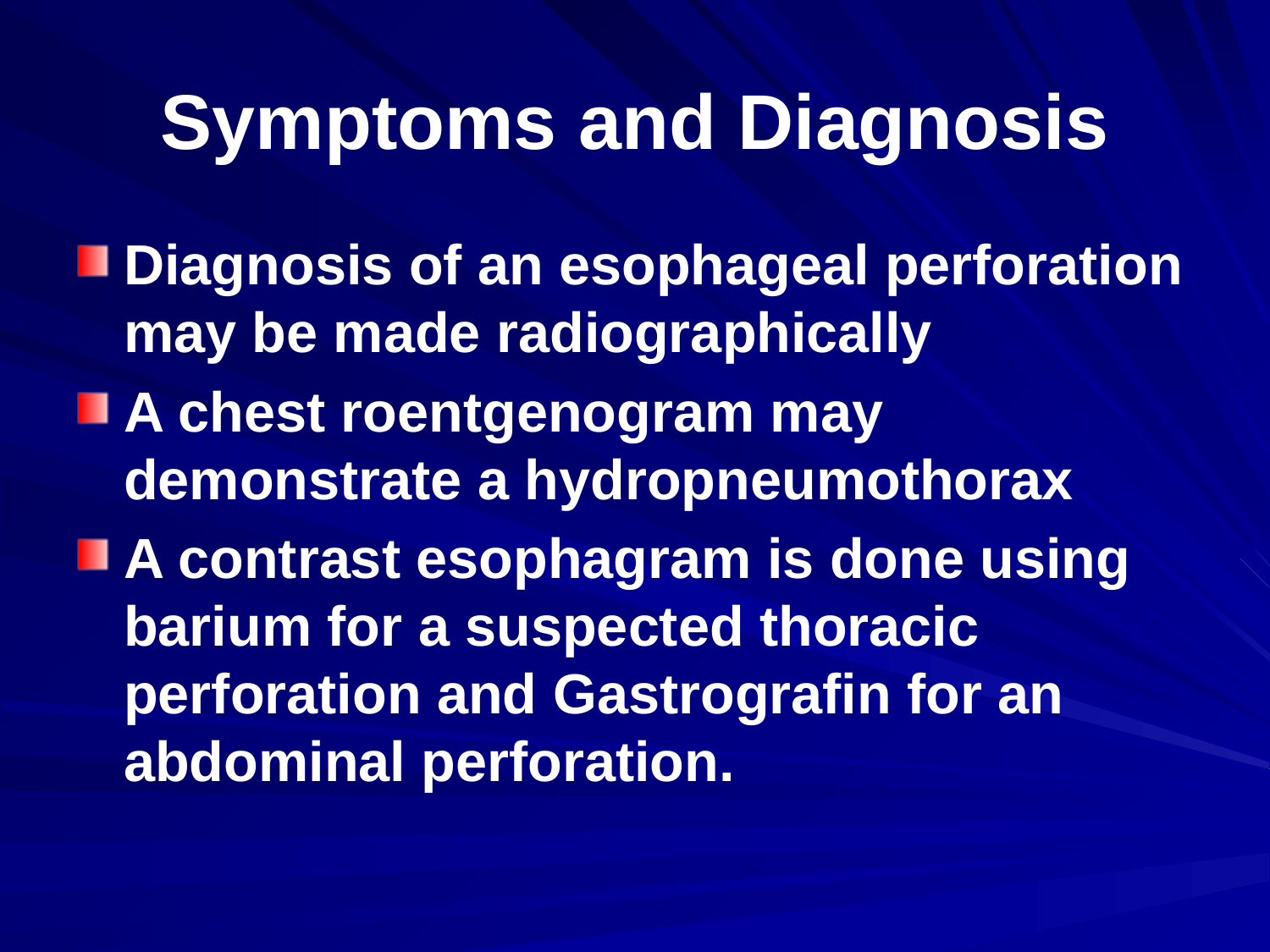

# Symptoms and Diagnosis
Diagnosis of an esophageal perforation may be made radiographically
A chest roentgenogram may demonstrate a hydropneumothorax
A contrast esophagram is done using barium for a suspected thoracic perforation and Gastrografin for an abdominal perforation.